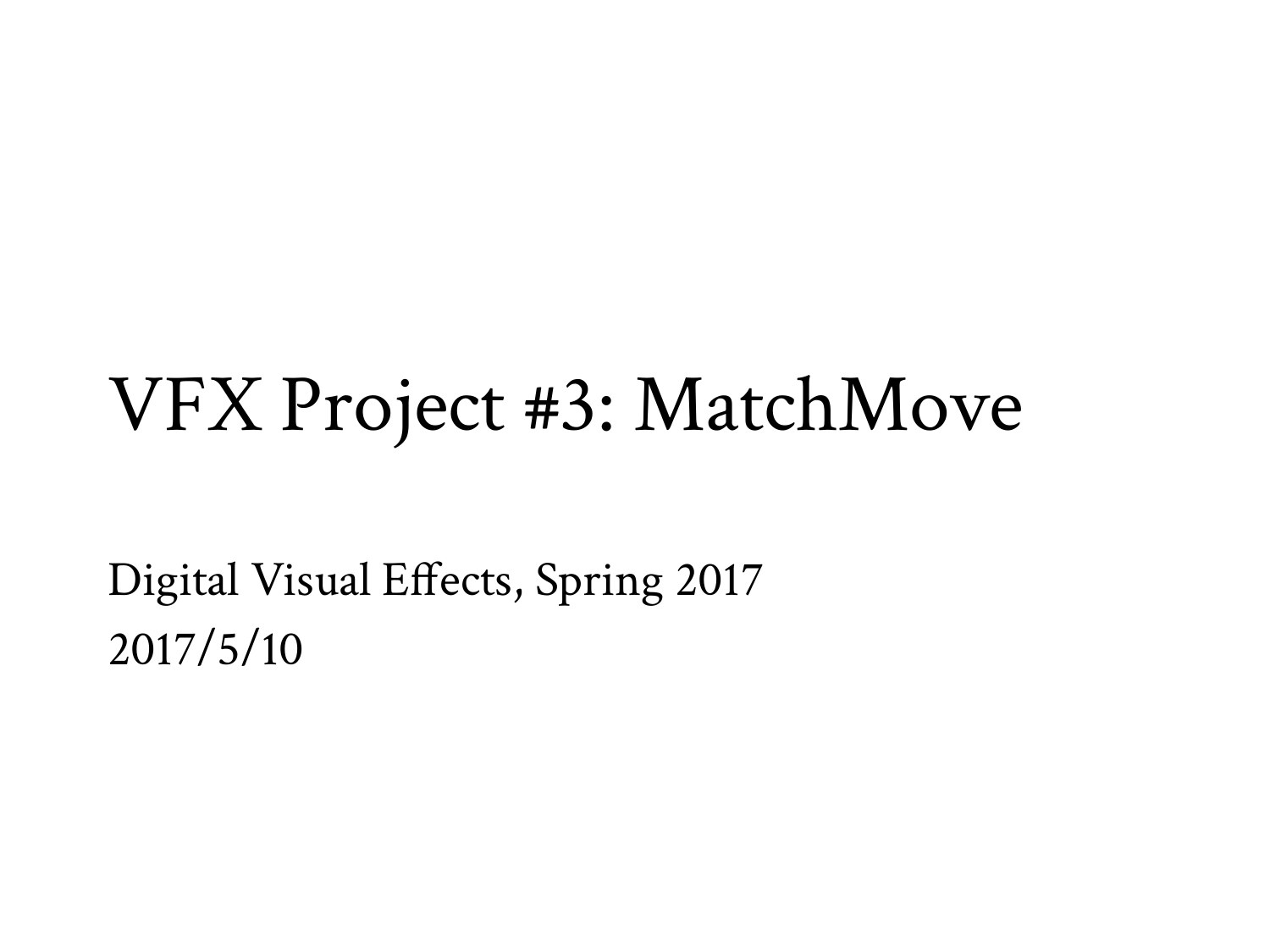

# VFX Project #3: MatchMove
Digital Visual Effects, Spring 2017
2017/5/10